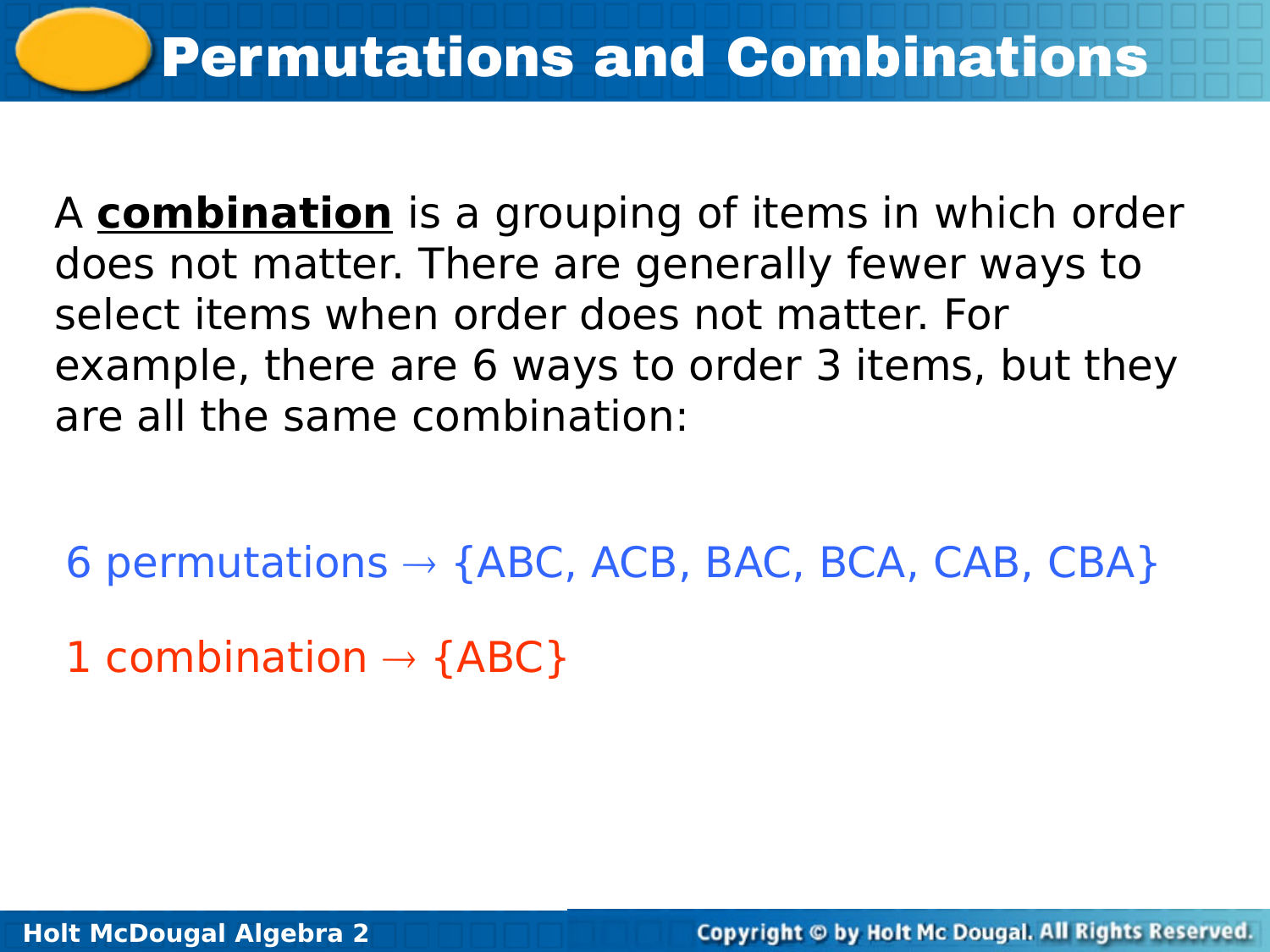

A combination is a grouping of items in which order does not matter. There are generally fewer ways to select items when order does not matter. For example, there are 6 ways to order 3 items, but they are all the same combination:
6 permutations → {ABC, ACB, BAC, BCA, CAB, CBA}
1 combination → {ABC}